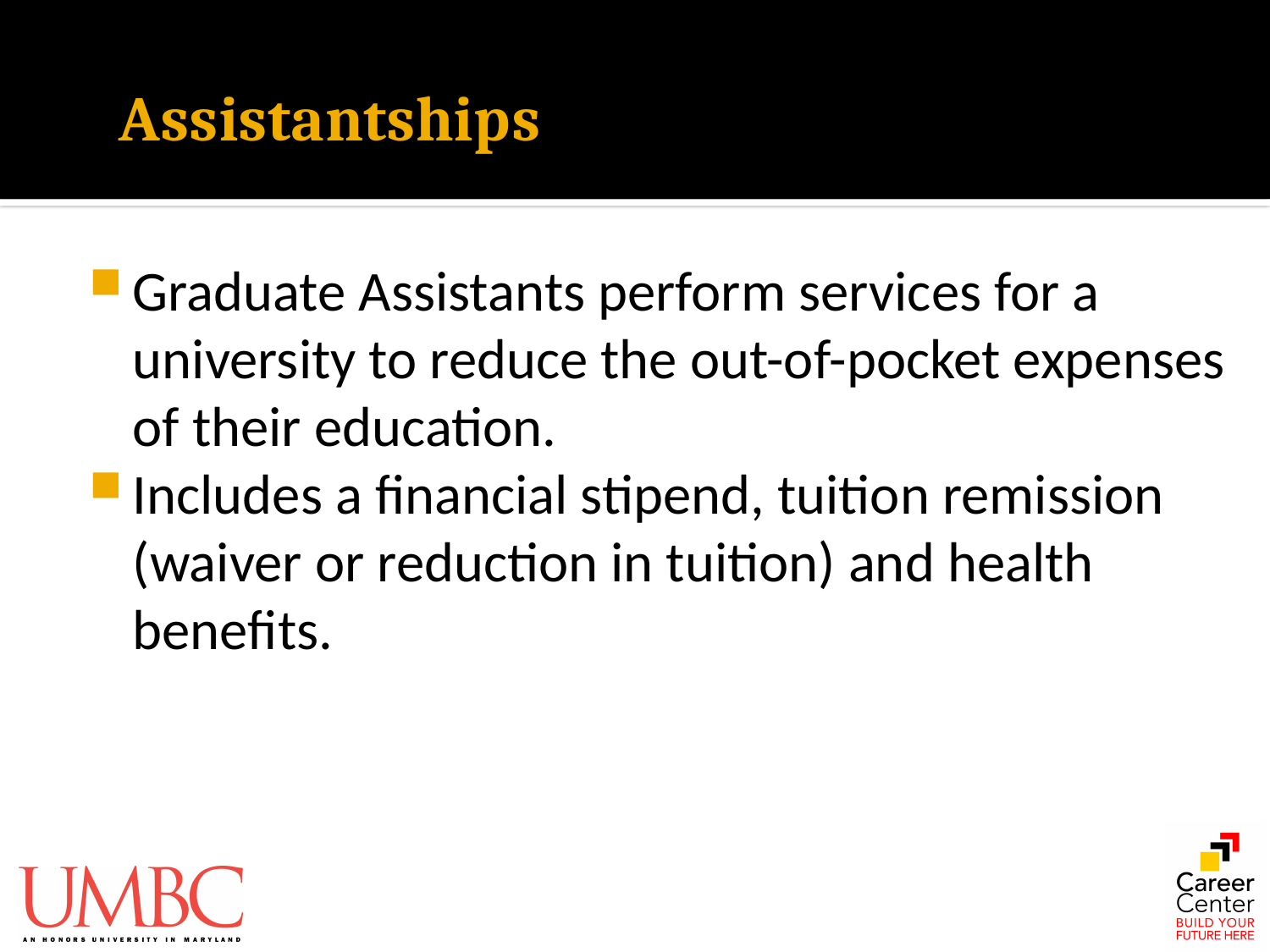

# Assistantships
Graduate Assistants perform services for a university to reduce the out-of-pocket expenses of their education.
Includes a financial stipend, tuition remission (waiver or reduction in tuition) and health benefits.